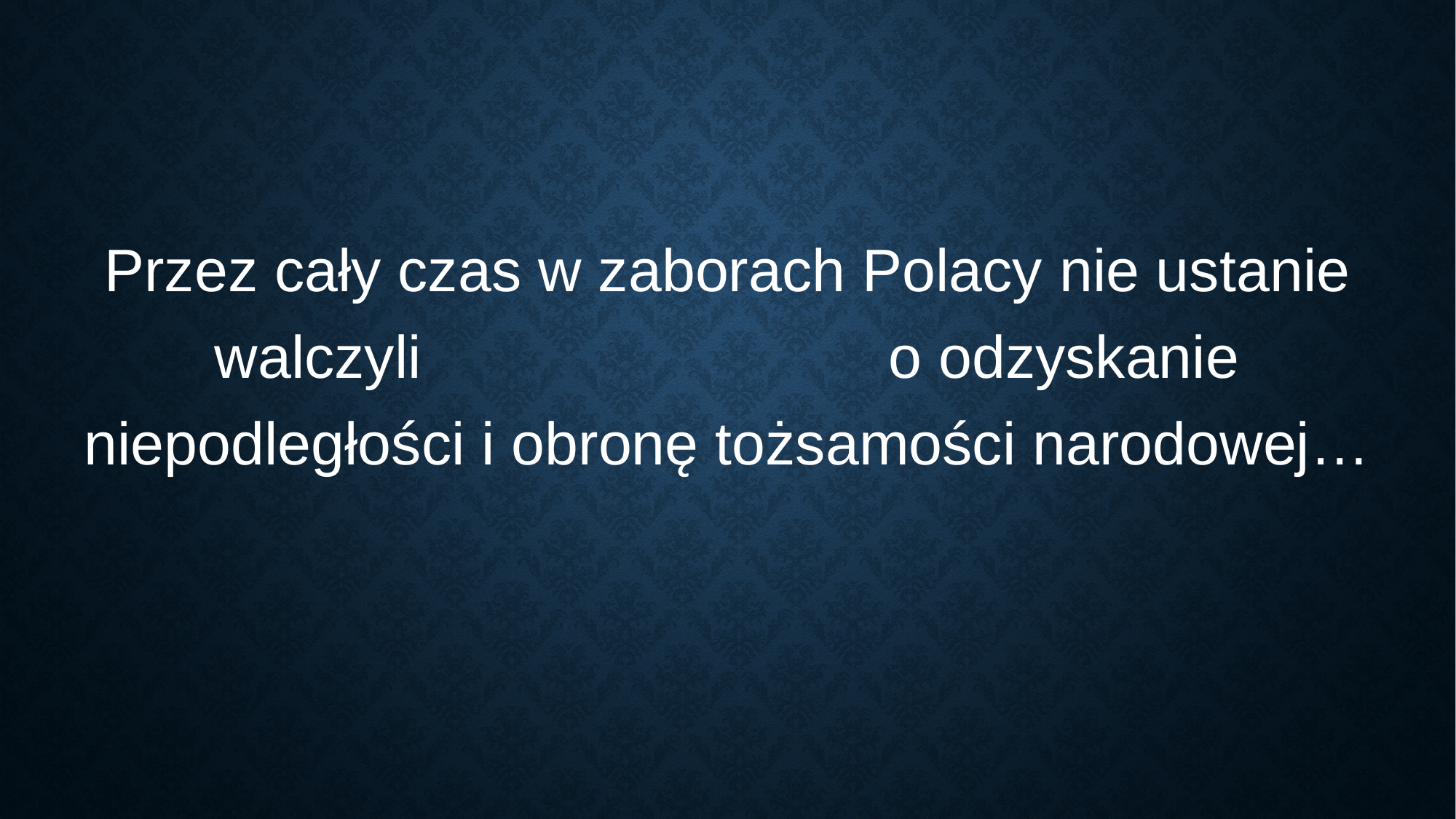

Przez cały czas w zaborach Polacy nie ustanie walczyli                            o odzyskanie niepodległości i obronę tożsamości narodowej…